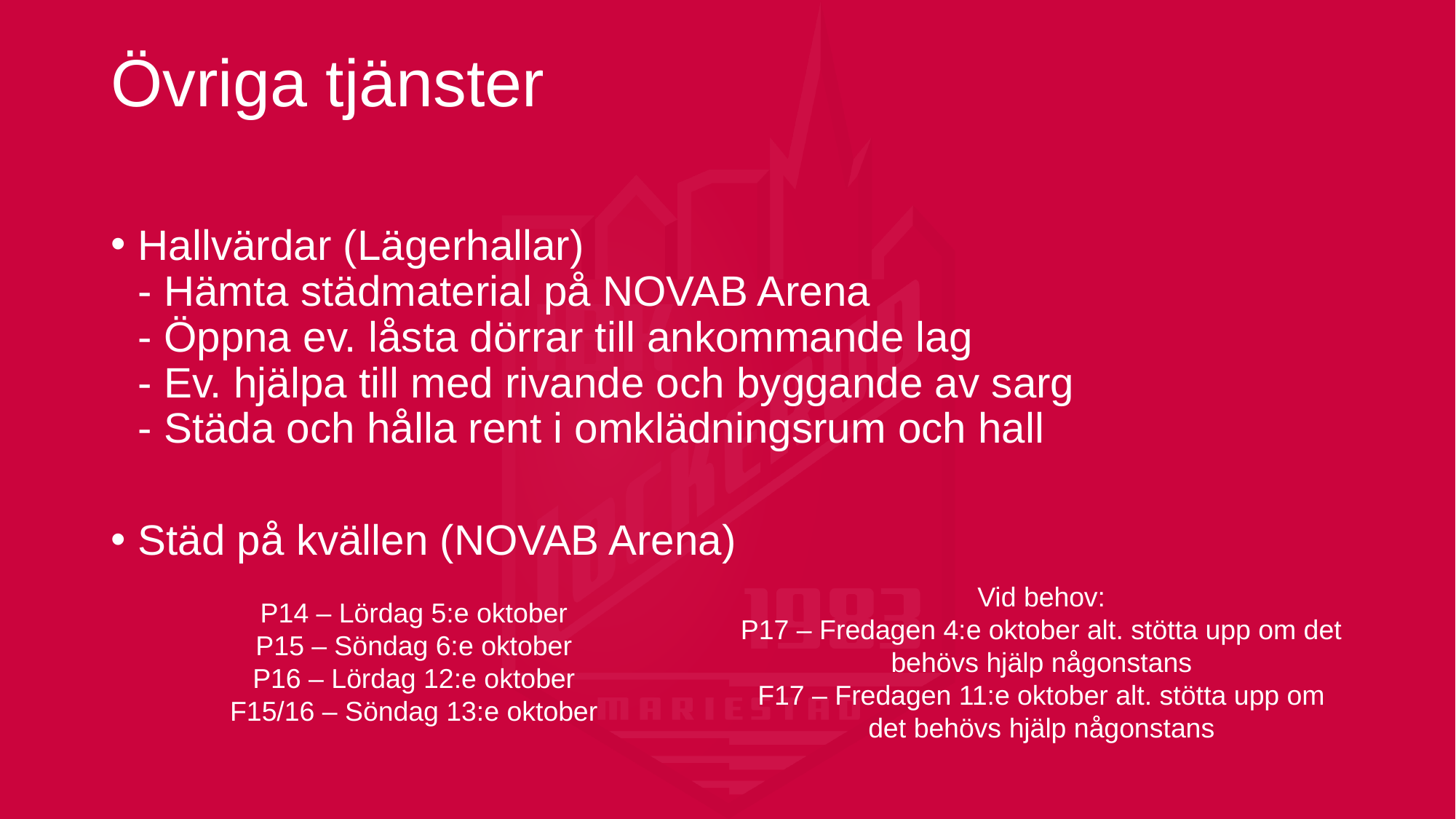

# Övriga tjänster
Hallvärdar (Lägerhallar)
- Hämta städmaterial på NOVAB Arena
- Öppna ev. låsta dörrar till ankommande lag
- Ev. hjälpa till med rivande och byggande av sarg
- Städa och hålla rent i omklädningsrum och hall
Städ på kvällen (NOVAB Arena)
Vid behov:
P17 – Fredagen 4:e oktober alt. stötta upp om det behövs hjälp någonstans
F17 – Fredagen 11:e oktober alt. stötta upp om det behövs hjälp någonstans
P14 – Lördag 5:e oktober
P15 – Söndag 6:e oktober
P16 – Lördag 12:e oktober
F15/16 – Söndag 13:e oktober